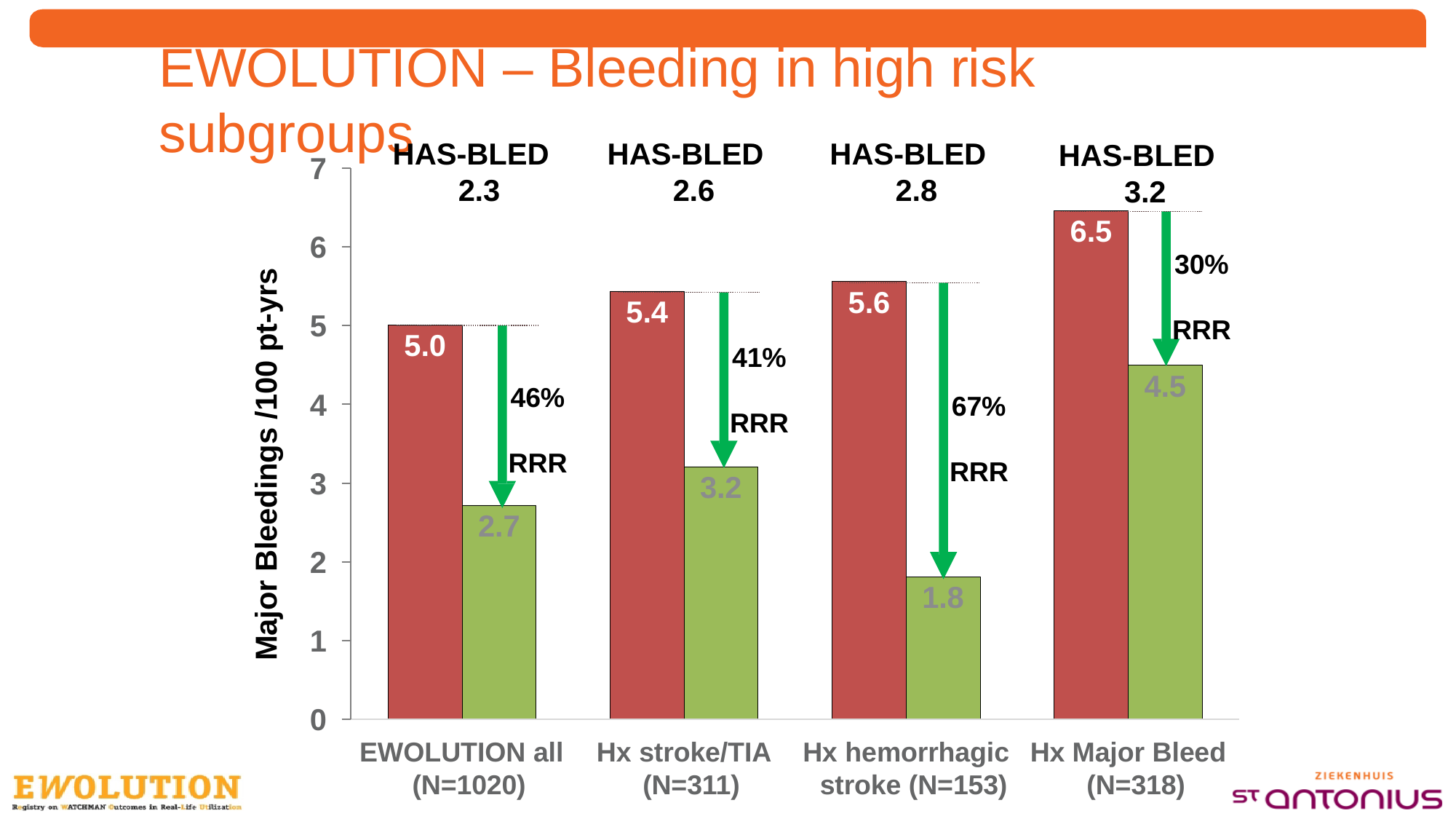

# EWOLUTION – Bleeding in high risk subgroups
HAS-BLED  2.3
HAS-BLED  2.6
HAS-BLED  2.8
HAS-BLED  3.2
7

6.5

6
30%  RRR

Major Bleedings /100 pt-yrs
5.6

5.4

5
5.0

41%  RRR
4.5

46%  RRR
4
67%  RRR

3
3.2

2.7

2

1.8

1

0

EWOLUTION all  (N=1020)
Hx stroke/TIA  (N=311)
Hx hemorrhagic  stroke (N=153)
Hx Major Bleed  (N=318)